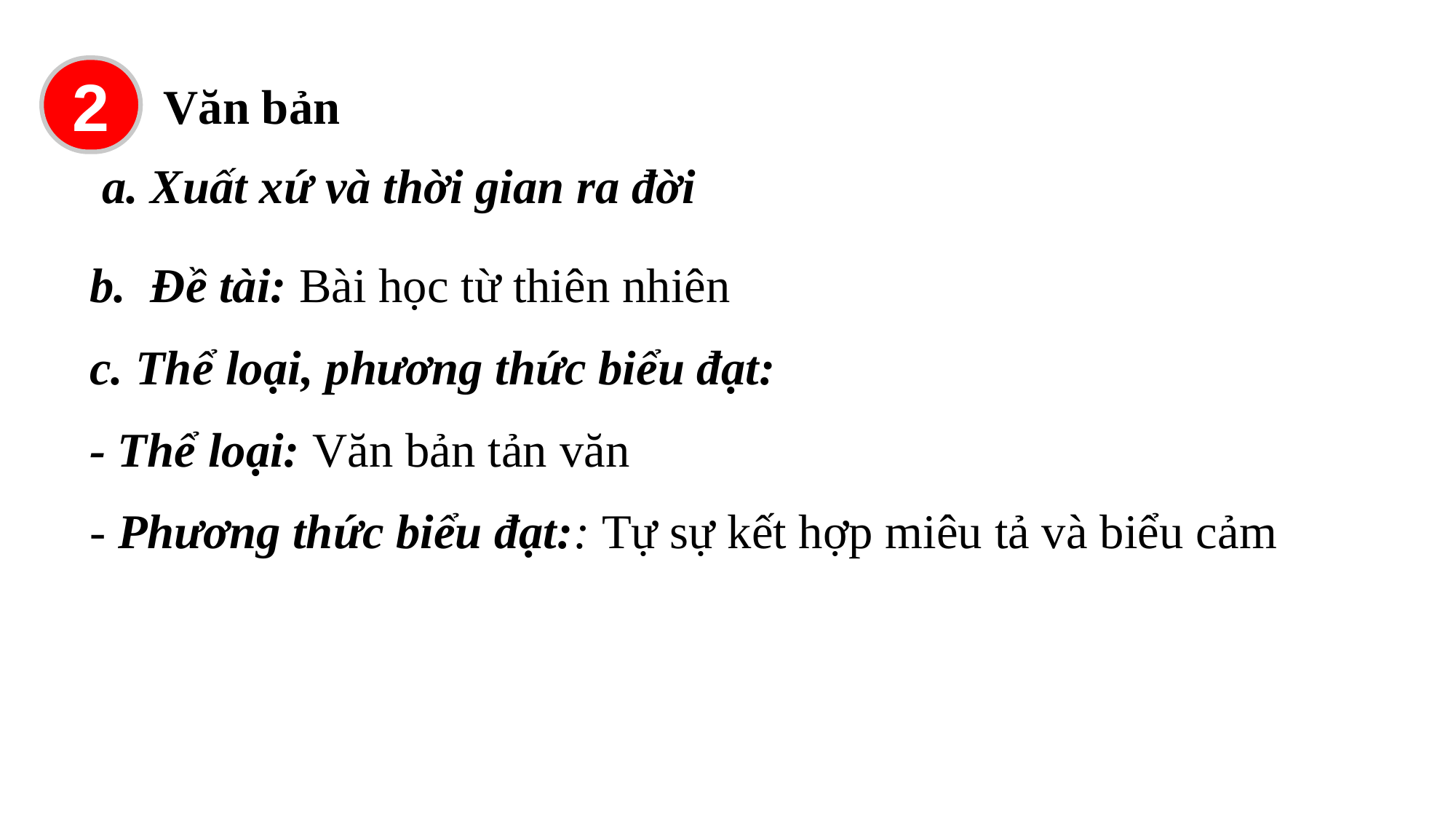

2
Văn bản
a. Xuất xứ và thời gian ra đời
b.  Đề tài: Bài học từ thiên nhiên
c. Thể loại, phương thức biểu đạt:
- Thể loại: Văn bản tản văn
- Phương thức biểu đạt:: Tự sự kết hợp miêu tả và biểu cảm